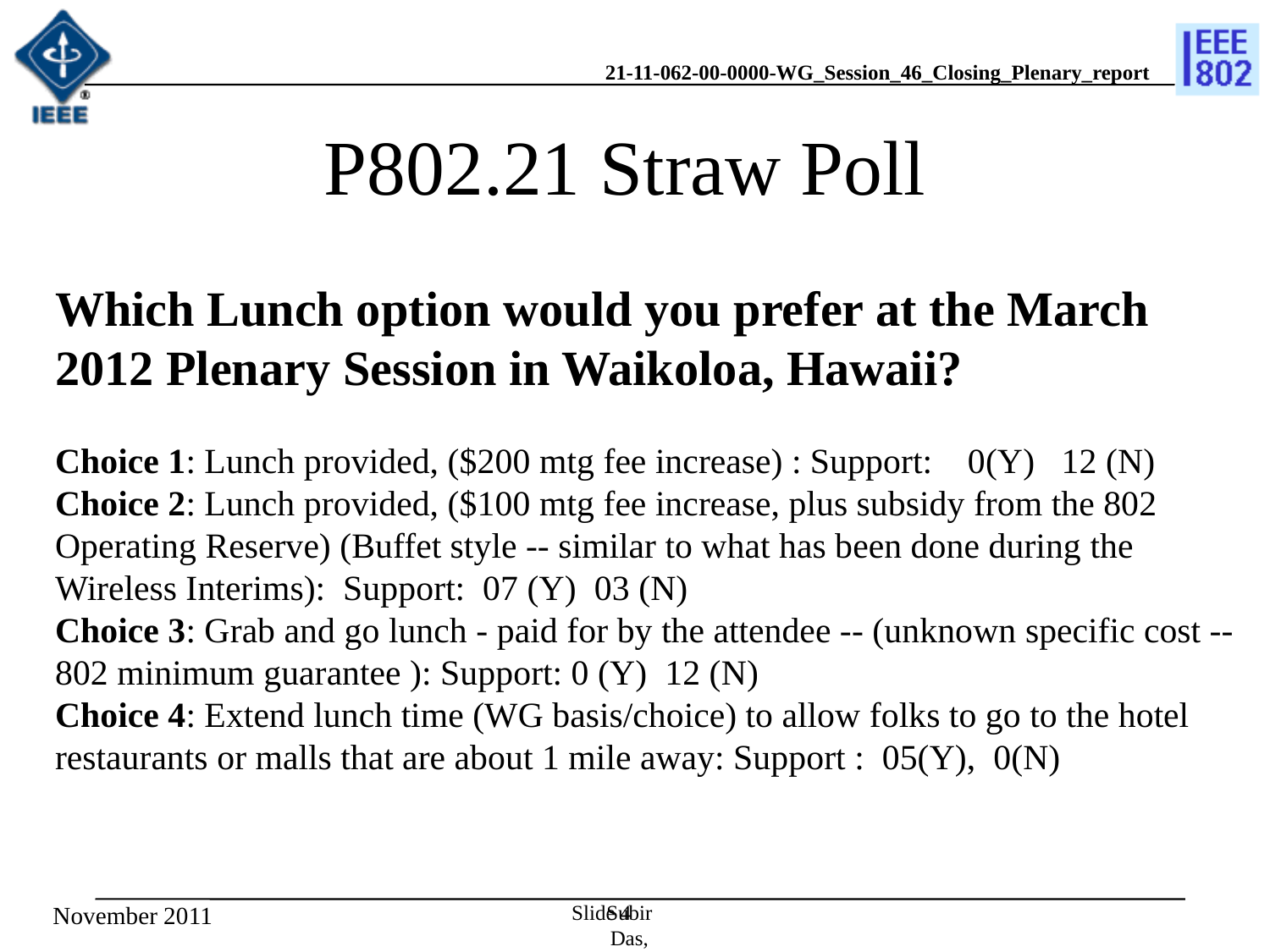

# P802.21 Straw Poll
Which Lunch option would you prefer at the March 2012 Plenary Session in Waikoloa, Hawaii?

Choice 1: Lunch provided, ($200 mtg fee increase) : Support:    0(Y)   12 (N)
Choice 2: Lunch provided, ($100 mtg fee increase, plus subsidy from the 802 Operating Reserve) (Buffet style -- similar to what has been done during the Wireless Interims):  Support:  07 (Y)  03 (N)
Choice 3: Grab and go lunch - paid for by the attendee -- (unknown specific cost -- 802 minimum guarantee ): Support: 0 (Y)  12 (N)
Choice 4: Extend lunch time (WG basis/choice) to allow folks to go to the hotel restaurants or malls that are about 1 mile away: Support :  05(Y),  0(N)

Slide 4
November 2011
Subir Das, Chair, IEEE 802.21